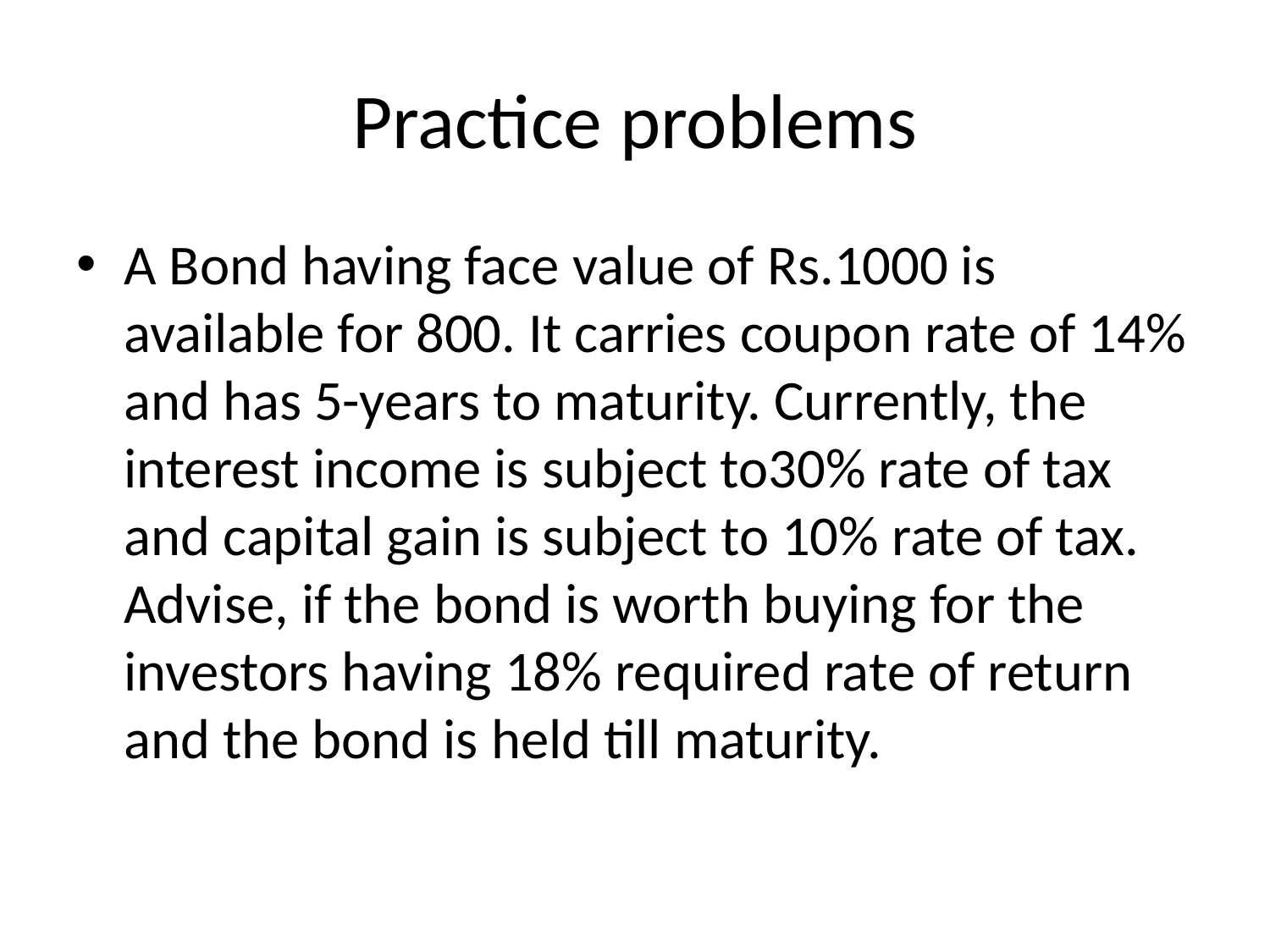

# Practice problems
A Bond having face value of Rs.1000 is available for 800. It carries coupon rate of 14% and has 5-years to maturity. Currently, the interest income is subject to30% rate of tax and capital gain is subject to 10% rate of tax. Advise, if the bond is worth buying for the investors having 18% required rate of return and the bond is held till maturity.